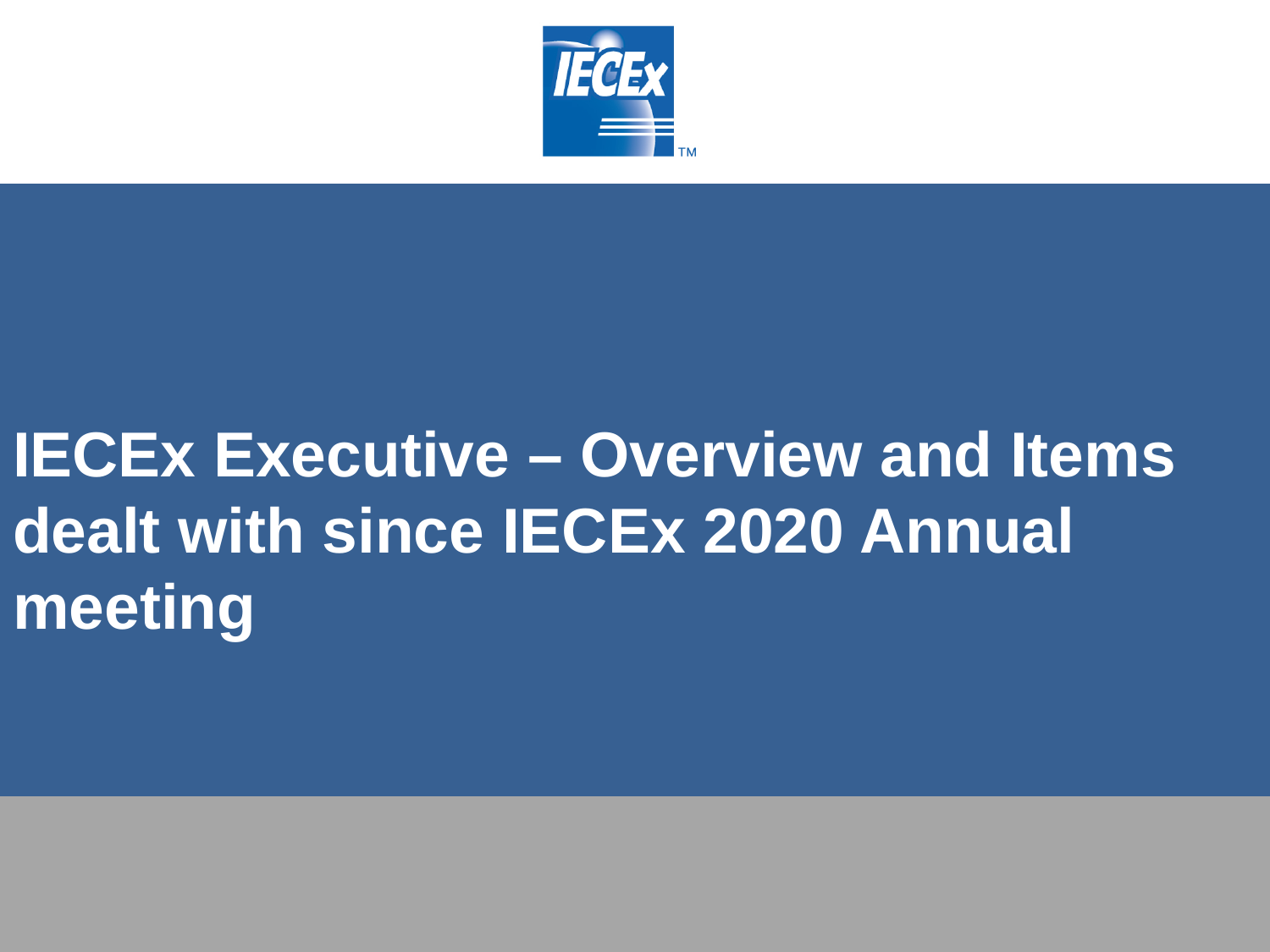

# IECEx Executive – Overview and Items dealt with since IECEx 2020 Annual meeting